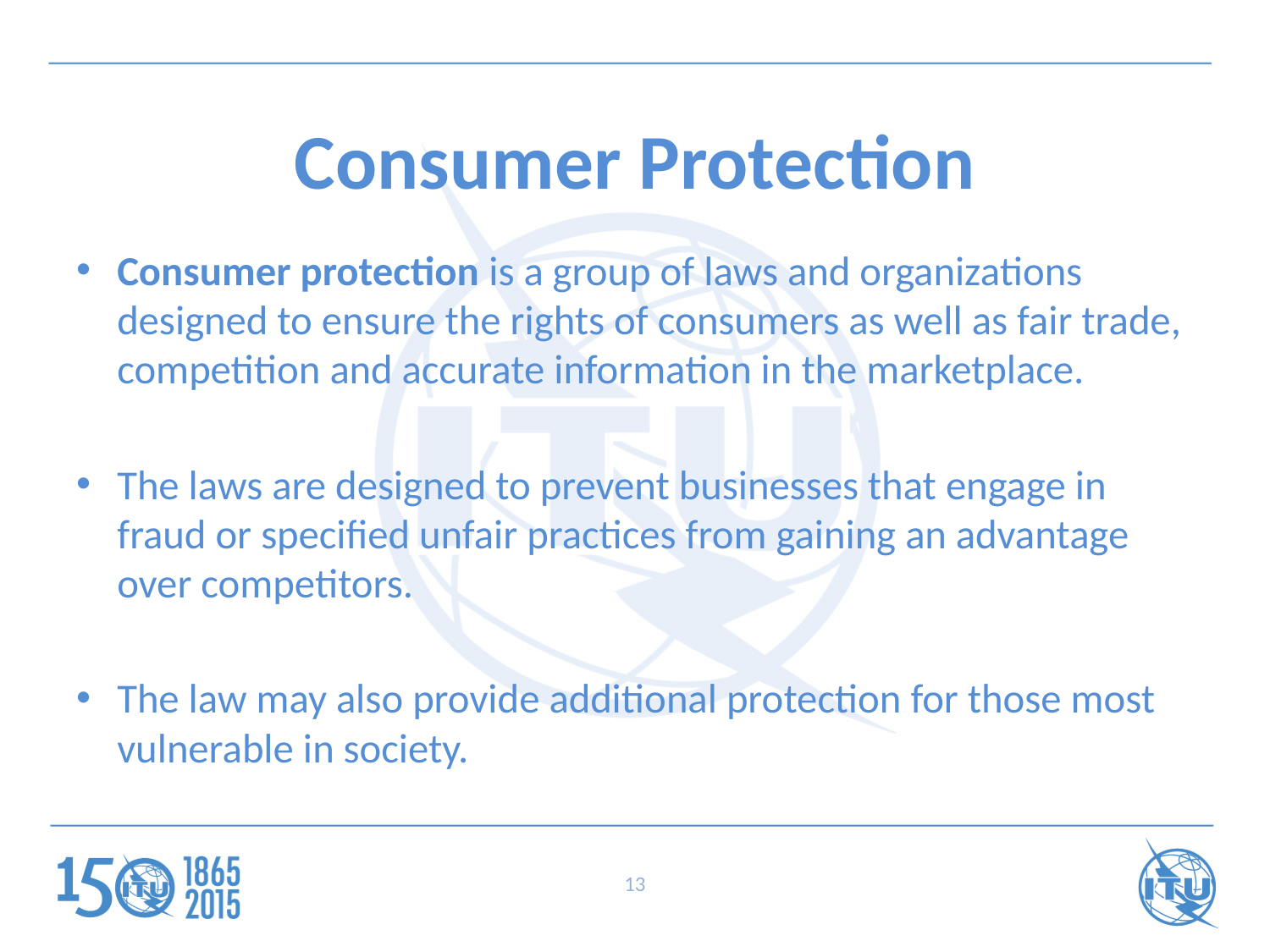

# Consumer Protection
Consumer protection is a group of laws and organizations designed to ensure the rights of consumers as well as fair trade, competition and accurate information in the marketplace.

The laws are designed to prevent businesses that engage in fraud or specified unfair practices from gaining an advantage over competitors.

The law may also provide additional protection for those most vulnerable in society.

13